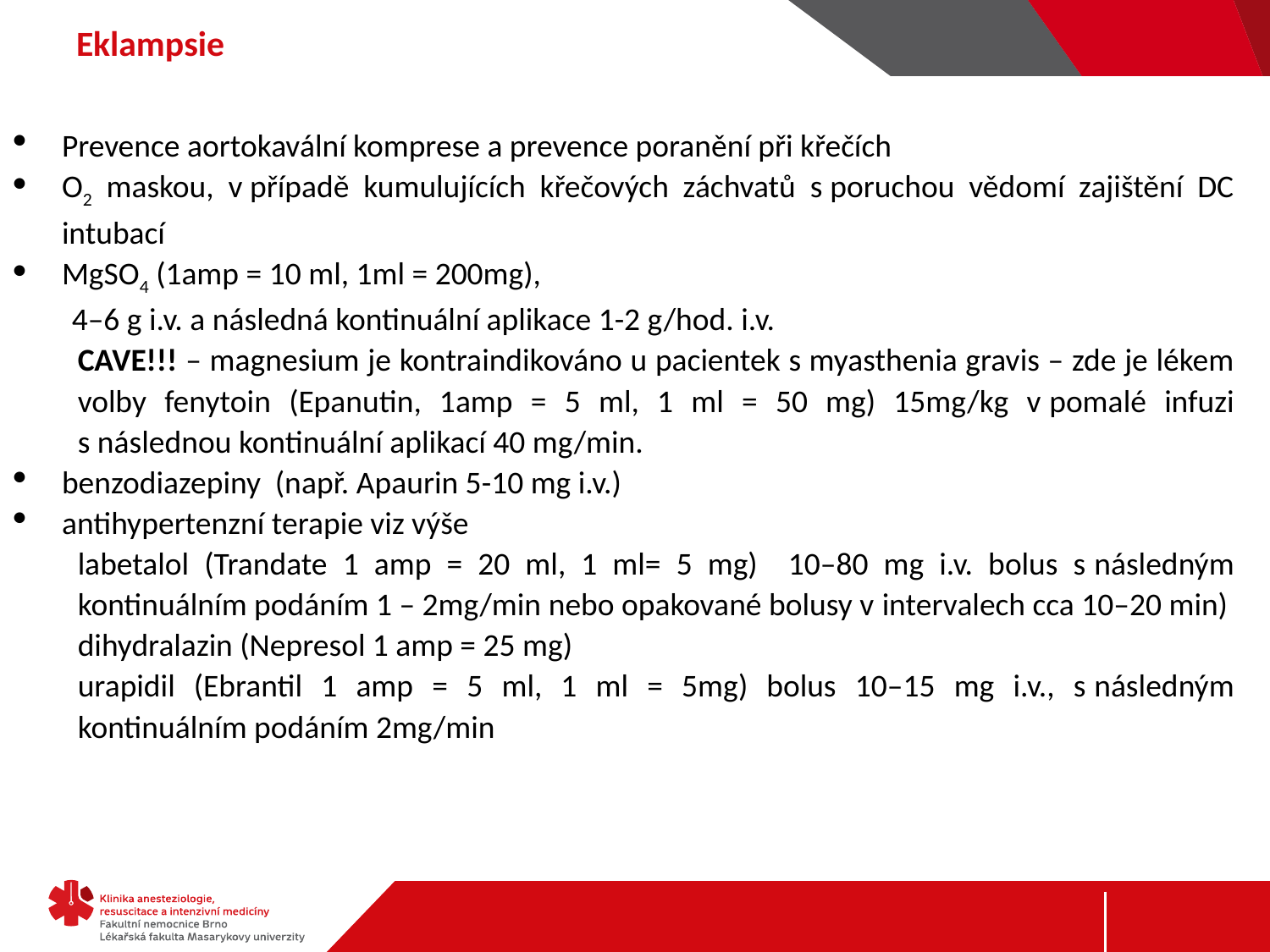

# Eklampsie
Prevence aortokavální komprese a prevence poranění při křečích
O2 maskou, v případě kumulujících křečových záchvatů s poruchou vědomí zajištění DC intubací
MgSO4 (1amp = 10 ml, 1ml = 200mg),
        4–6 g i.v. a následná kontinuální aplikace 1-2 g/hod. i.v.
CAVE!!! – magnesium je kontraindikováno u pacientek s myasthenia gravis – zde je lékem volby fenytoin (Epanutin, 1amp = 5 ml, 1 ml = 50 mg) 15mg/kg v pomalé infuzi s následnou kontinuální aplikací 40 mg/min.
benzodiazepiny  (např. Apaurin 5-10 mg i.v.)
antihypertenzní terapie viz výše
labetalol (Trandate 1 amp = 20 ml, 1 ml= 5 mg)  10–80 mg i.v. bolus s následným kontinuálním podáním 1 – 2mg/min nebo opakované bolusy v intervalech cca 10–20 min)
dihydralazin (Nepresol 1 amp = 25 mg)
urapidil (Ebrantil 1 amp = 5 ml, 1 ml = 5mg) bolus 10–15 mg i.v., s následným kontinuálním podáním 2mg/min